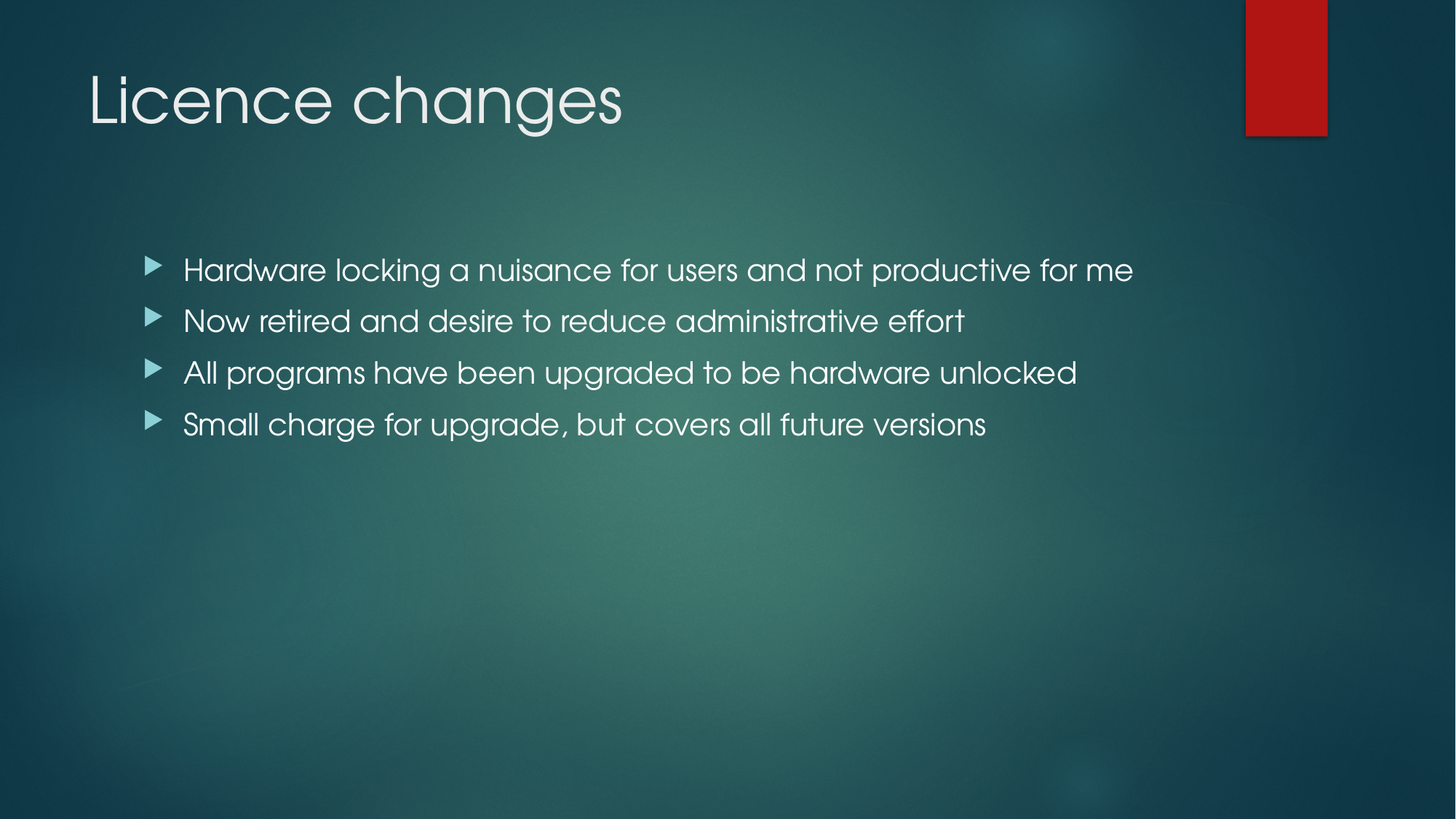

# Licence changes
Hardware locking a nuisance for users and not productive for me
Now retired and desire to reduce administrative effort
All programs have been upgraded to be hardware unlocked
Small charge for upgrade, but covers all future versions